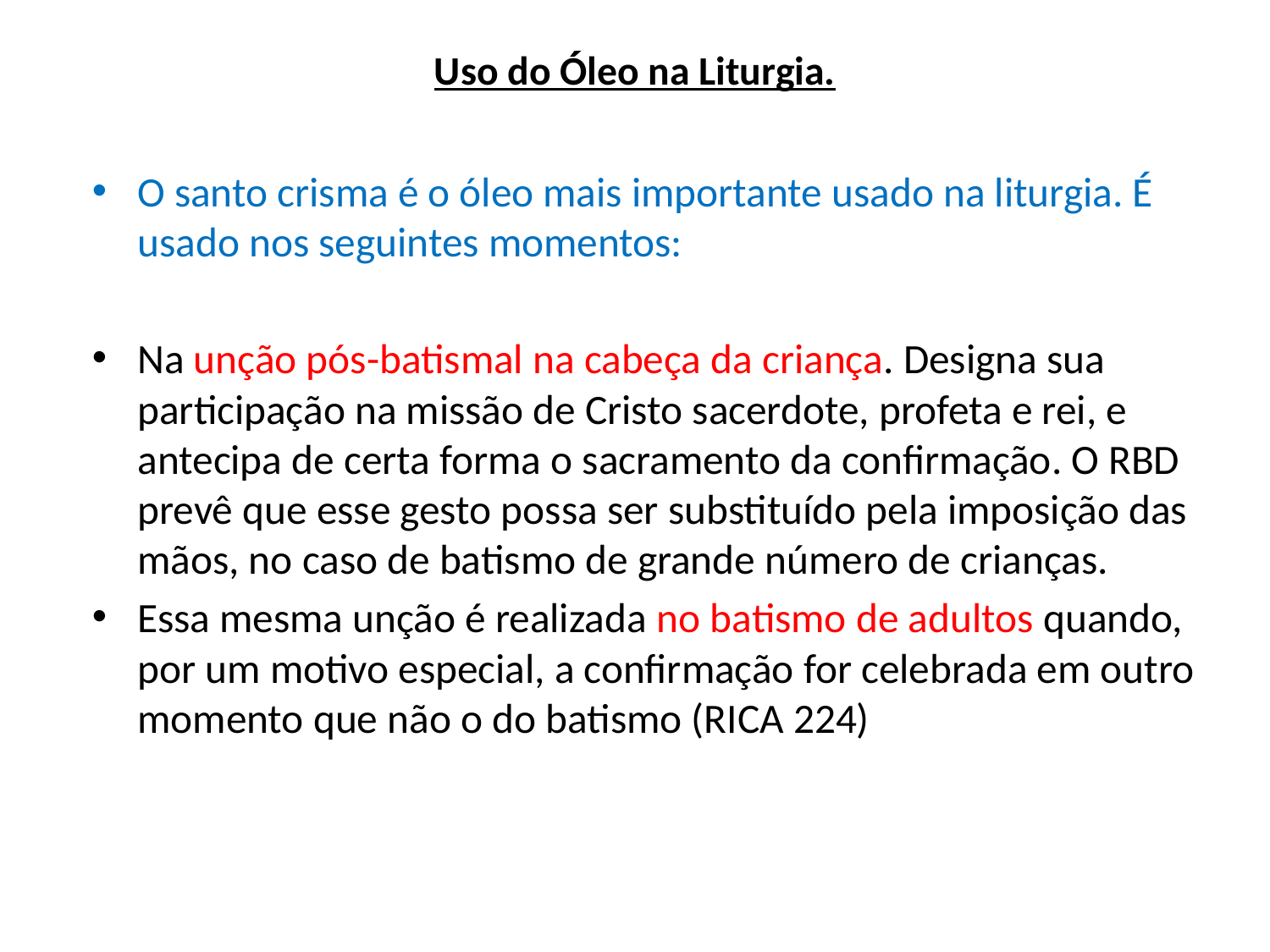

# Uso do Óleo na Liturgia.
O santo crisma é o óleo mais importante usado na liturgia. É usado nos seguintes momentos:

Na unção pós-batismal na cabeça da criança. Designa sua participação na missão de Cristo sacerdote, profeta e rei, e antecipa de certa forma o sacramento da confirmação. O RBD prevê que esse gesto possa ser substituído pela imposição das mãos, no caso de batismo de grande número de crianças.
Essa mesma unção é realizada no batismo de adultos quando, por um motivo especial, a confirmação for celebrada em outro momento que não o do batismo (RICA 224)